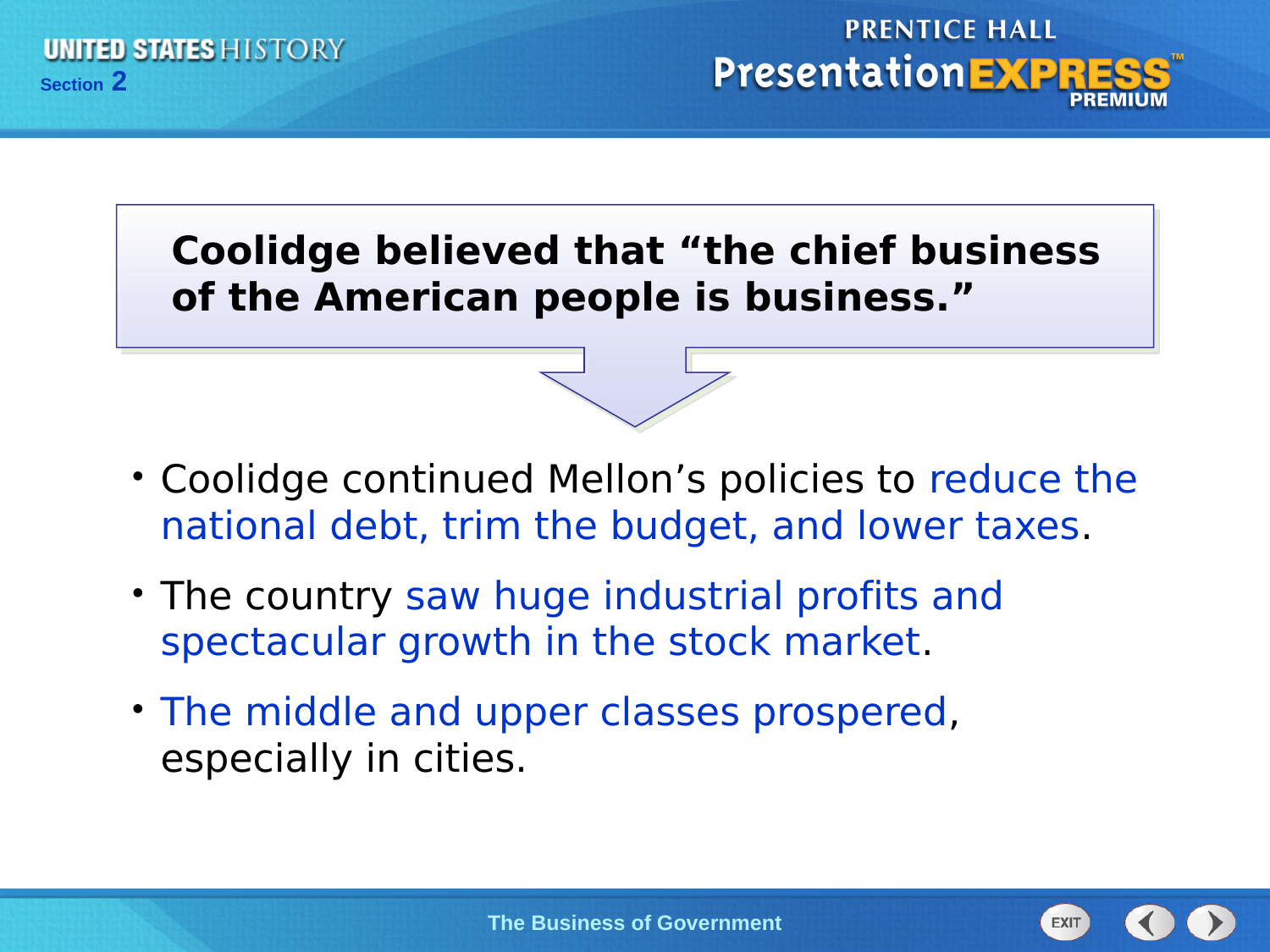

Coolidge believed that “the chief business
of the American people is business.”
Coolidge continued Mellon’s policies to reduce the national debt, trim the budget, and lower taxes.
The country saw huge industrial profits and spectacular growth in the stock market.
The middle and upper classes prospered,
especially in cities.